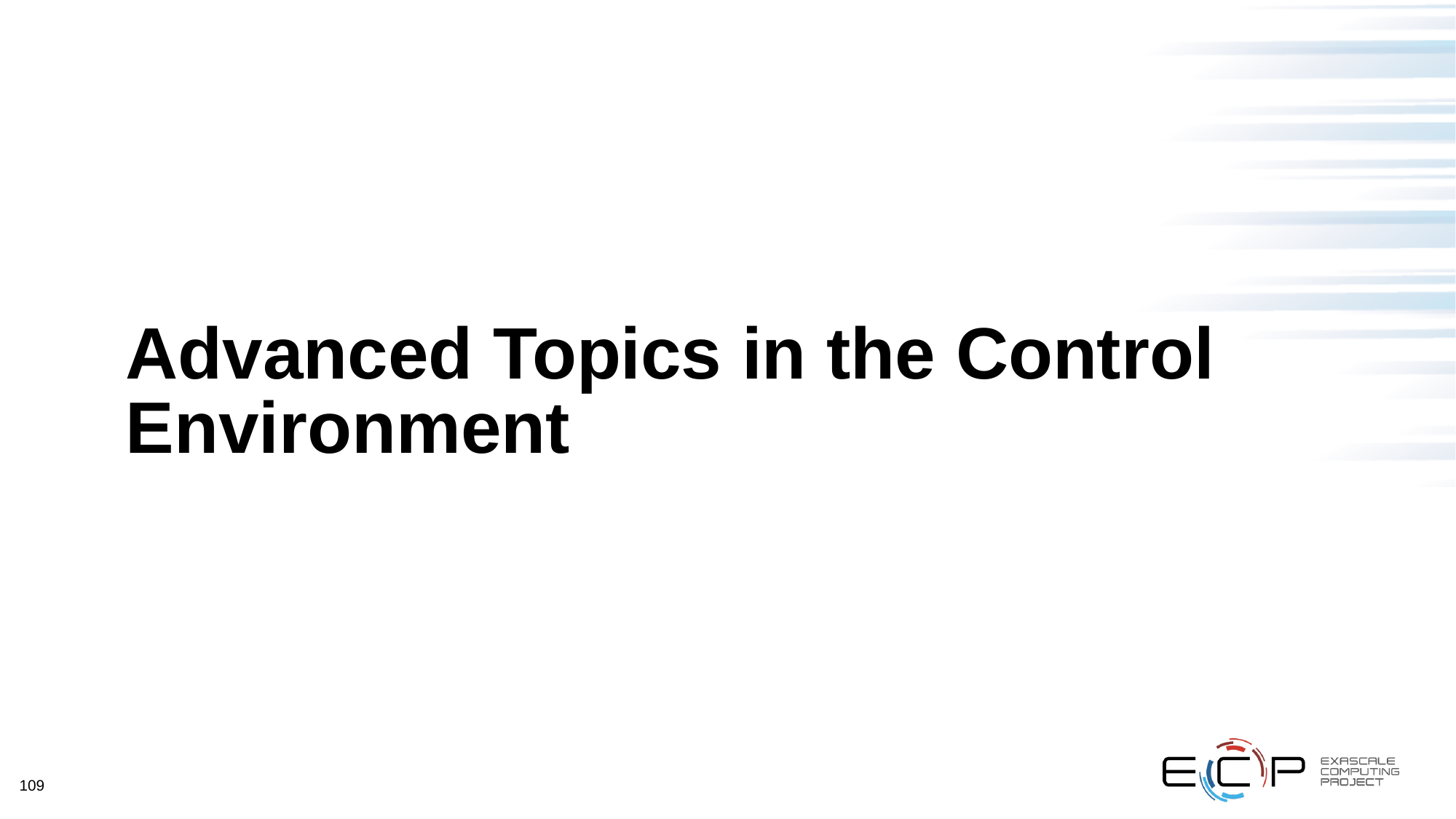

# Advanced Topics in the Control Environment